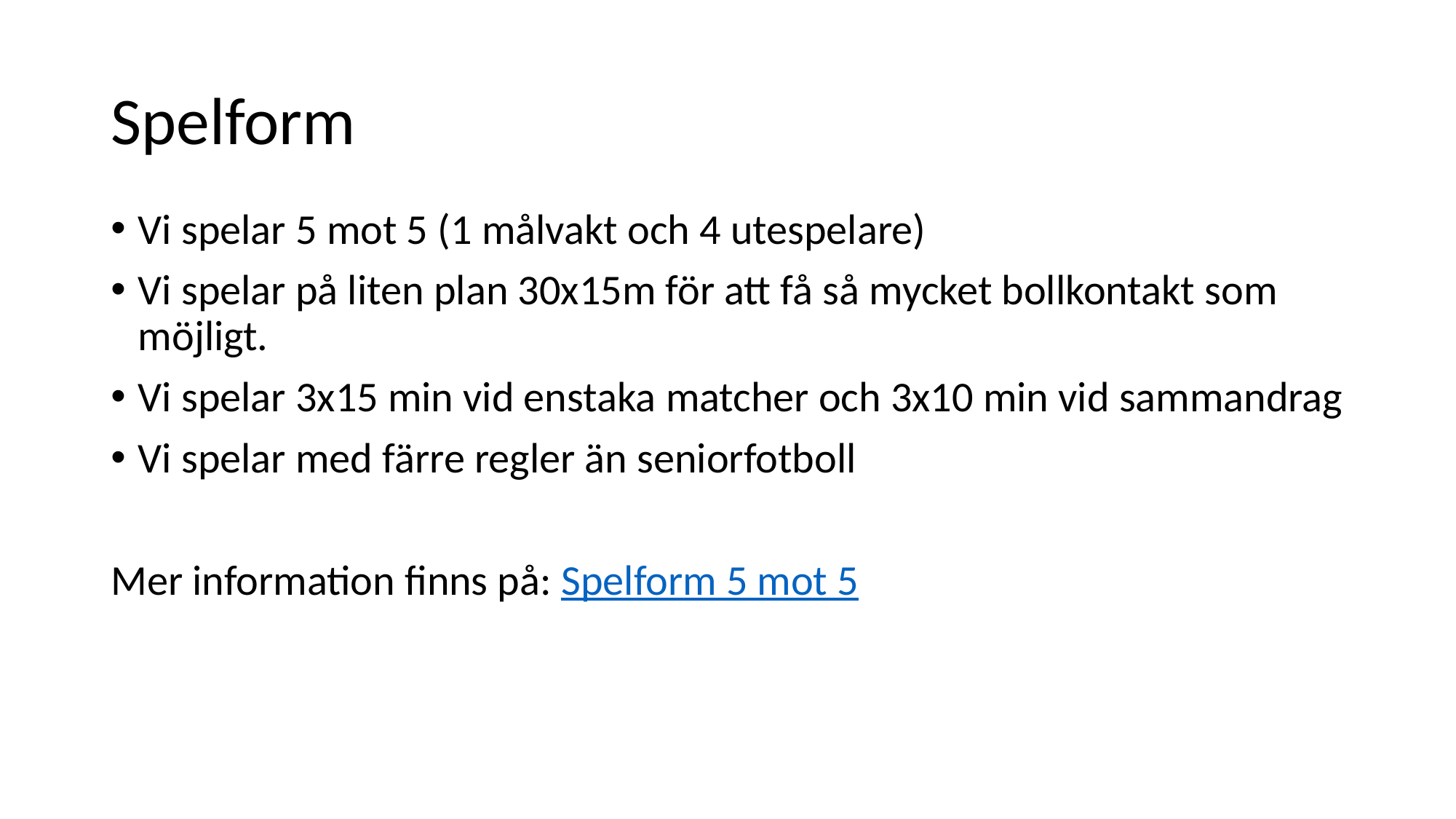

# Spelform
Vi spelar 5 mot 5 (1 målvakt och 4 utespelare)
Vi spelar på liten plan 30x15m för att få så mycket bollkontakt som möjligt.
Vi spelar 3x15 min vid enstaka matcher och 3x10 min vid sammandrag
Vi spelar med färre regler än seniorfotboll

Mer information finns på: Spelform 5 mot 5